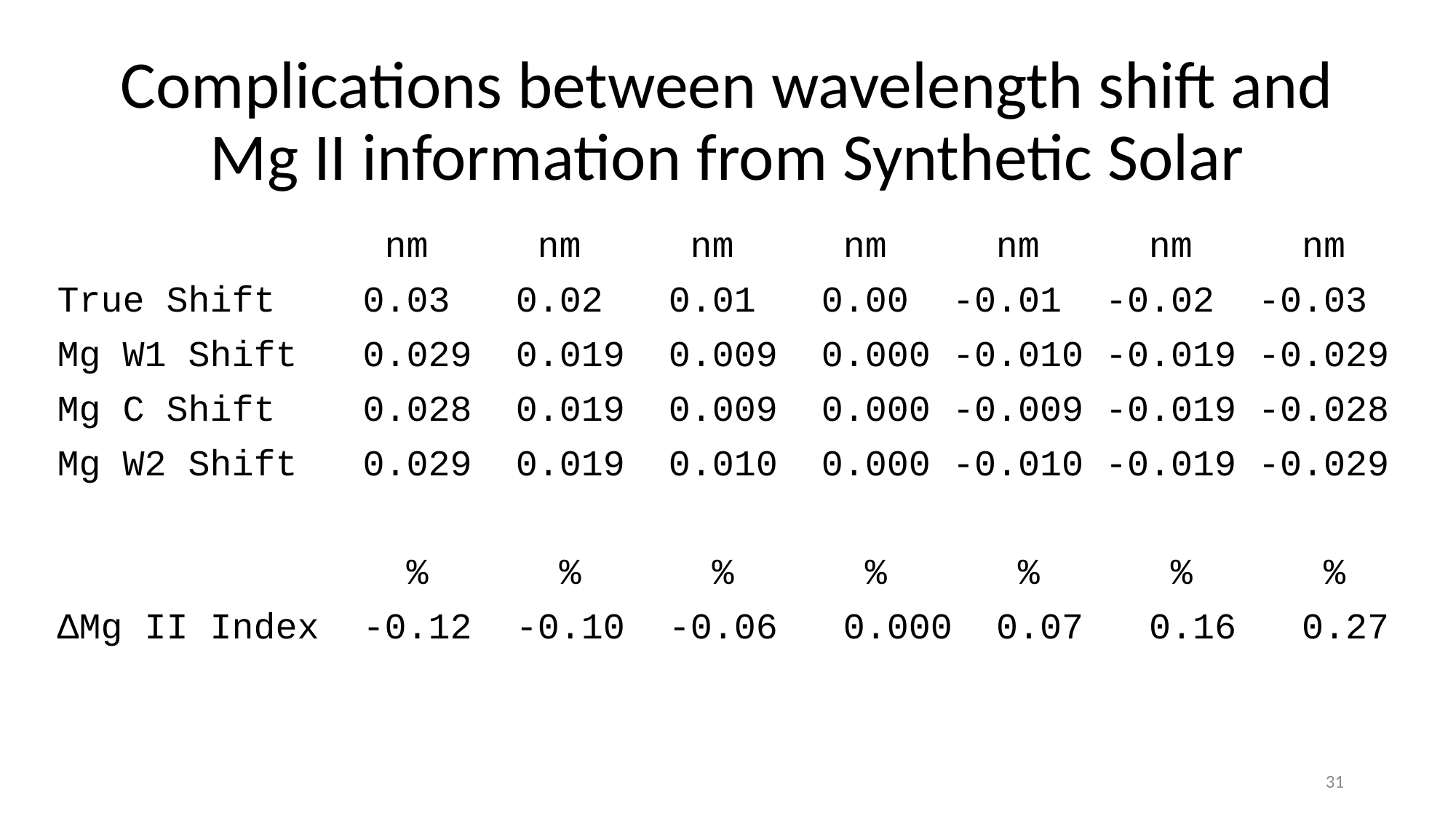

# Complications between wavelength shift and Mg II information from Synthetic Solar
               nm     nm     nm     nm     nm     nm     nm
True Shift    0.03   0.02   0.01   0.00  -0.01  -0.02  -0.03
Mg W1 Shift   0.029  0.019  0.009  0.000 -0.010 -0.019 -0.029
Mg C Shift    0.028  0.019  0.009  0.000 -0.009 -0.019 -0.028
Mg W2 Shift   0.029  0.019  0.010  0.000 -0.010 -0.019 -0.029

                %      %      %      %      %      %      %
ΔMg II Index  -0.12  -0.10  -0.06   0.000  0.07   0.16   0.27

31